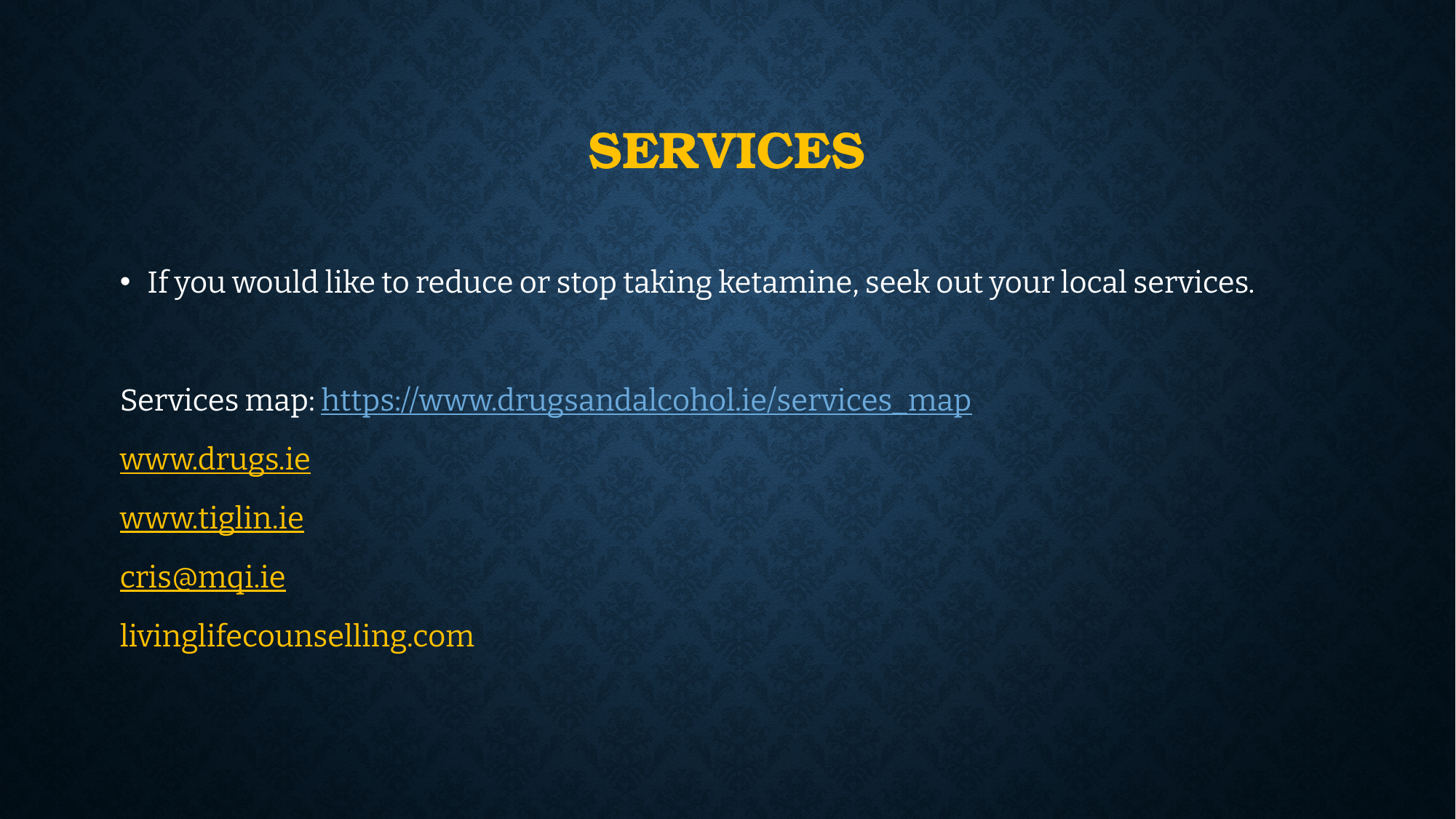

# services
If you would like to reduce or stop taking ketamine, seek out your local services.

Services map: https://www.drugsandalcohol.ie/services_map
www.drugs.ie
www.tiglin.ie
cris@mqi.ie
livinglifecounselling.com